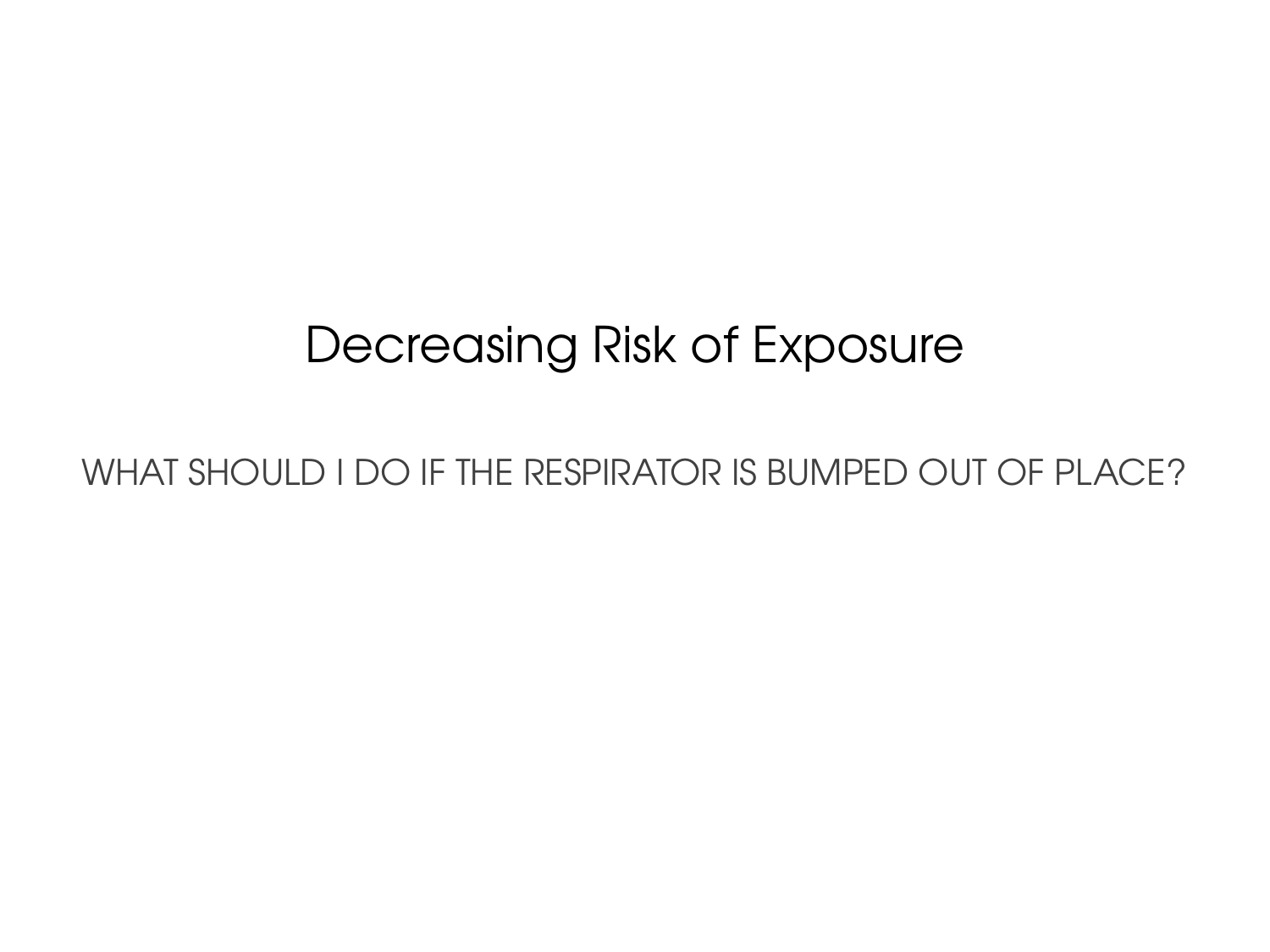

Decreasing Risk of Exposure

WHAT SHOULD I DO IF THE RESPIRATOR IS Bumped OUT OF PLACE?